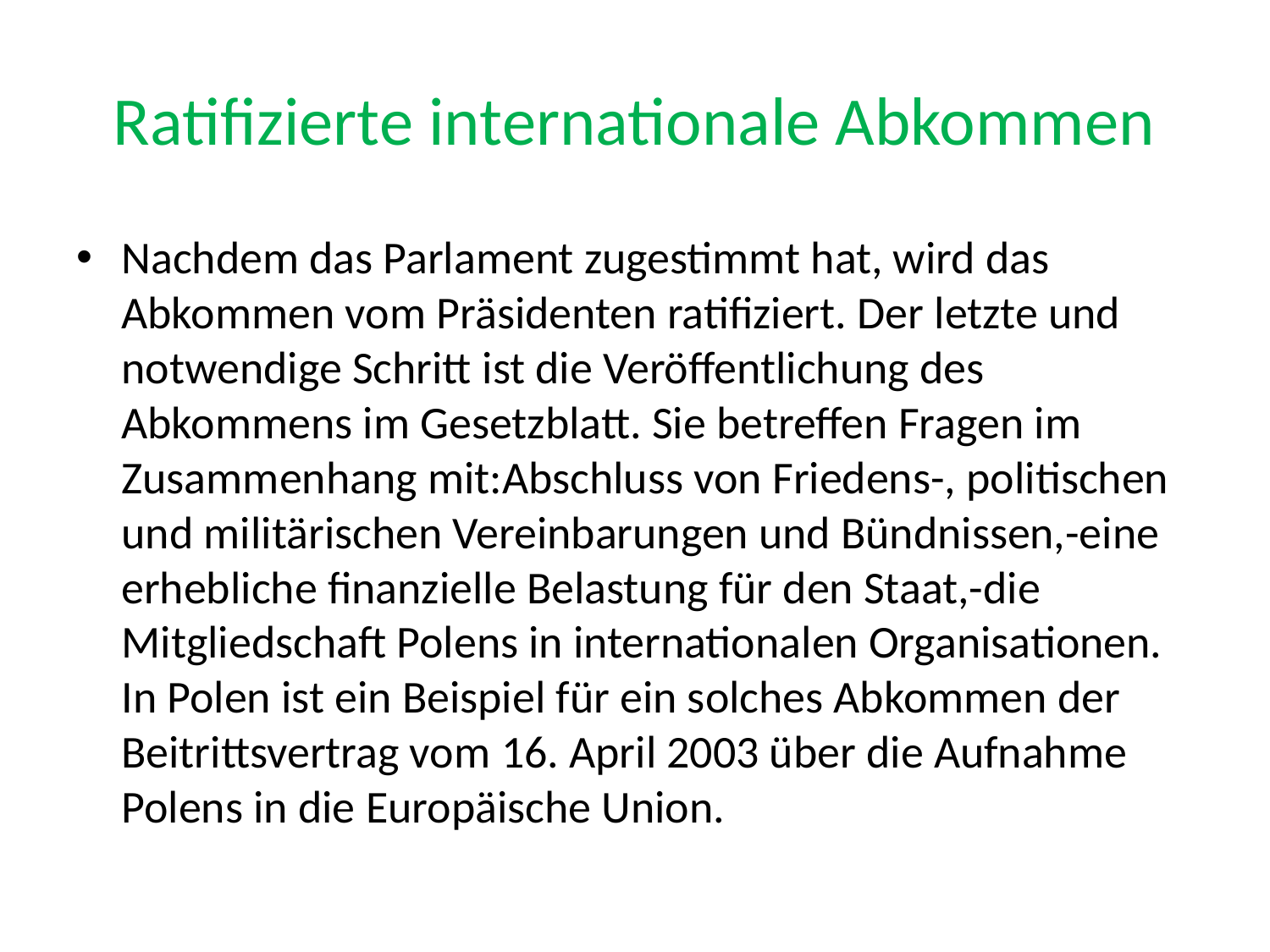

# Ratifizierte internationale Abkommen
Nachdem das Parlament zugestimmt hat, wird das Abkommen vom Präsidenten ratifiziert. Der letzte und notwendige Schritt ist die Veröffentlichung des Abkommens im Gesetzblatt. Sie betreffen Fragen im Zusammenhang mit:Abschluss von Friedens-, politischen und militärischen Vereinbarungen und Bündnissen,-eine erhebliche finanzielle Belastung für den Staat,-die Mitgliedschaft Polens in internationalen Organisationen. In Polen ist ein Beispiel für ein solches Abkommen der Beitrittsvertrag vom 16. April 2003 über die Aufnahme Polens in die Europäische Union.